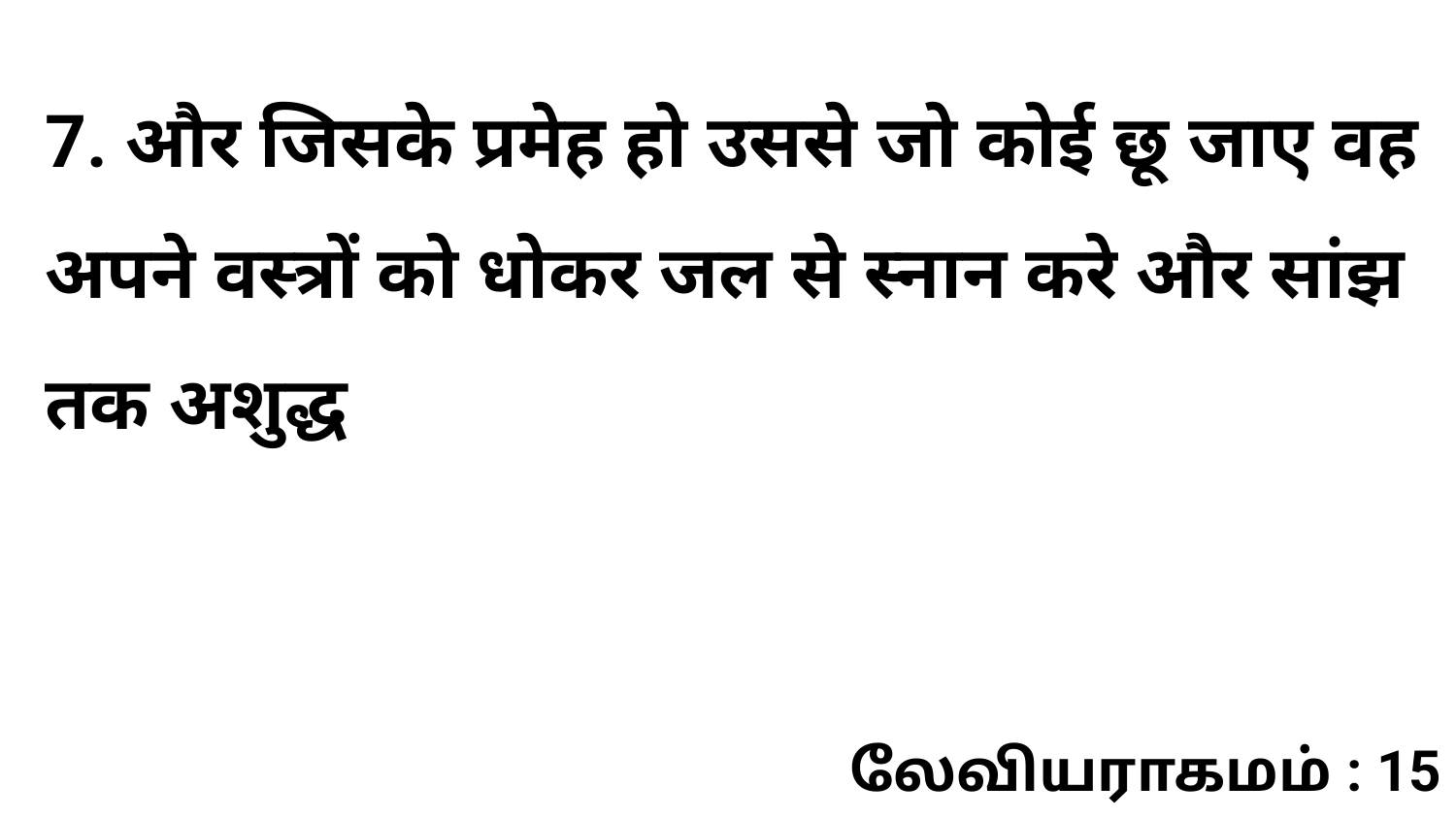

7. और जिसके प्रमेह हो उससे जो कोई छू जाए वह अपने वस्त्रों को धोकर जल से स्नान करे और सांझ तक अशुद्ध
லேவியராகமம் : 15